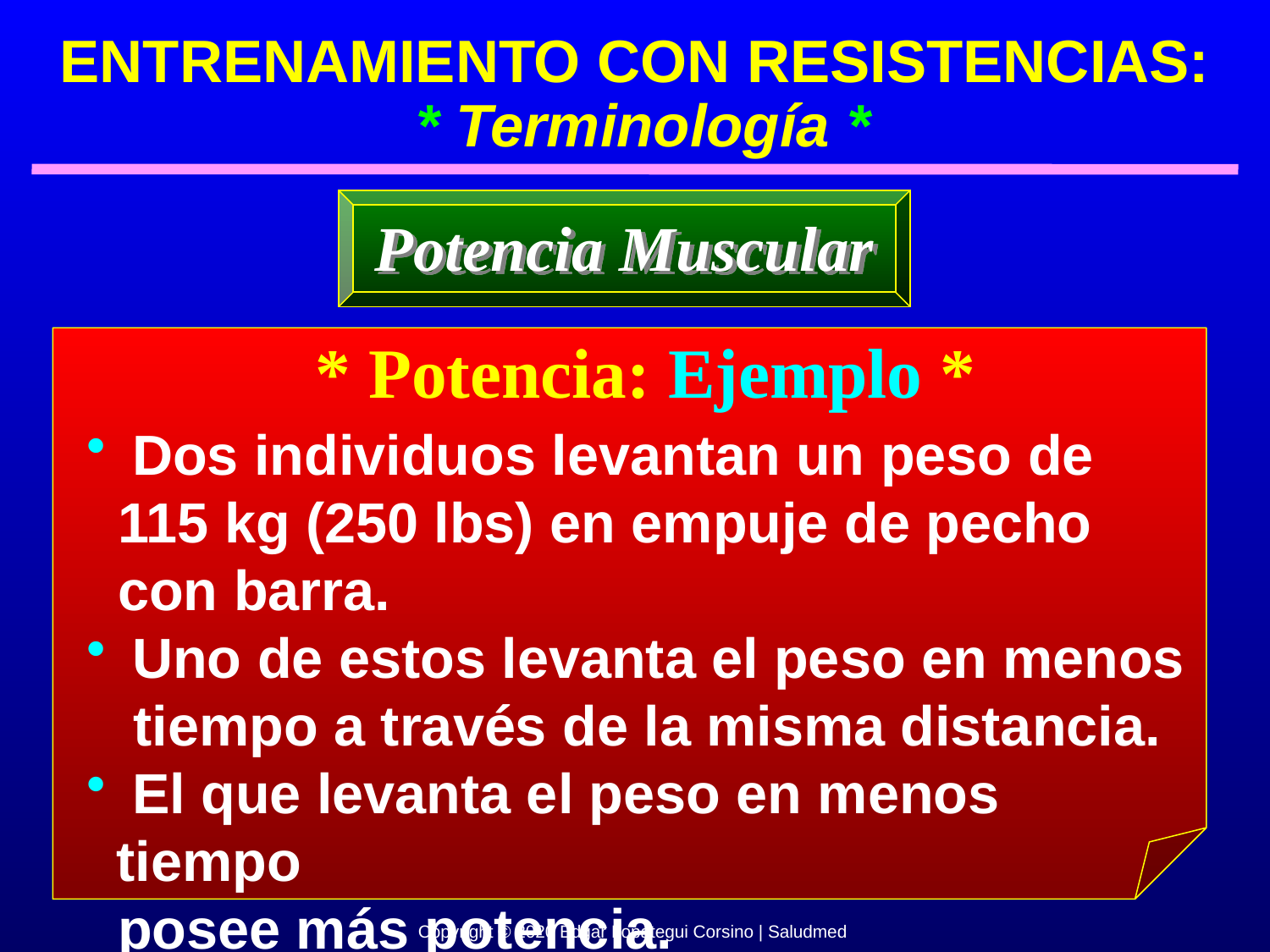

ENTRENAMIENTO CON RESISTENCIAS:
 * Terminología *

Potencia Muscular
* Potencia: Ejemplo *

 Dos individuos levantan un peso de
  115 kg (250 lbs) en empuje de pecho
  con barra.
 Uno de estos levanta el peso en menos
   tiempo a través de la misma distancia.
 El que levanta el peso en menos tiempo
  posee más potencia.